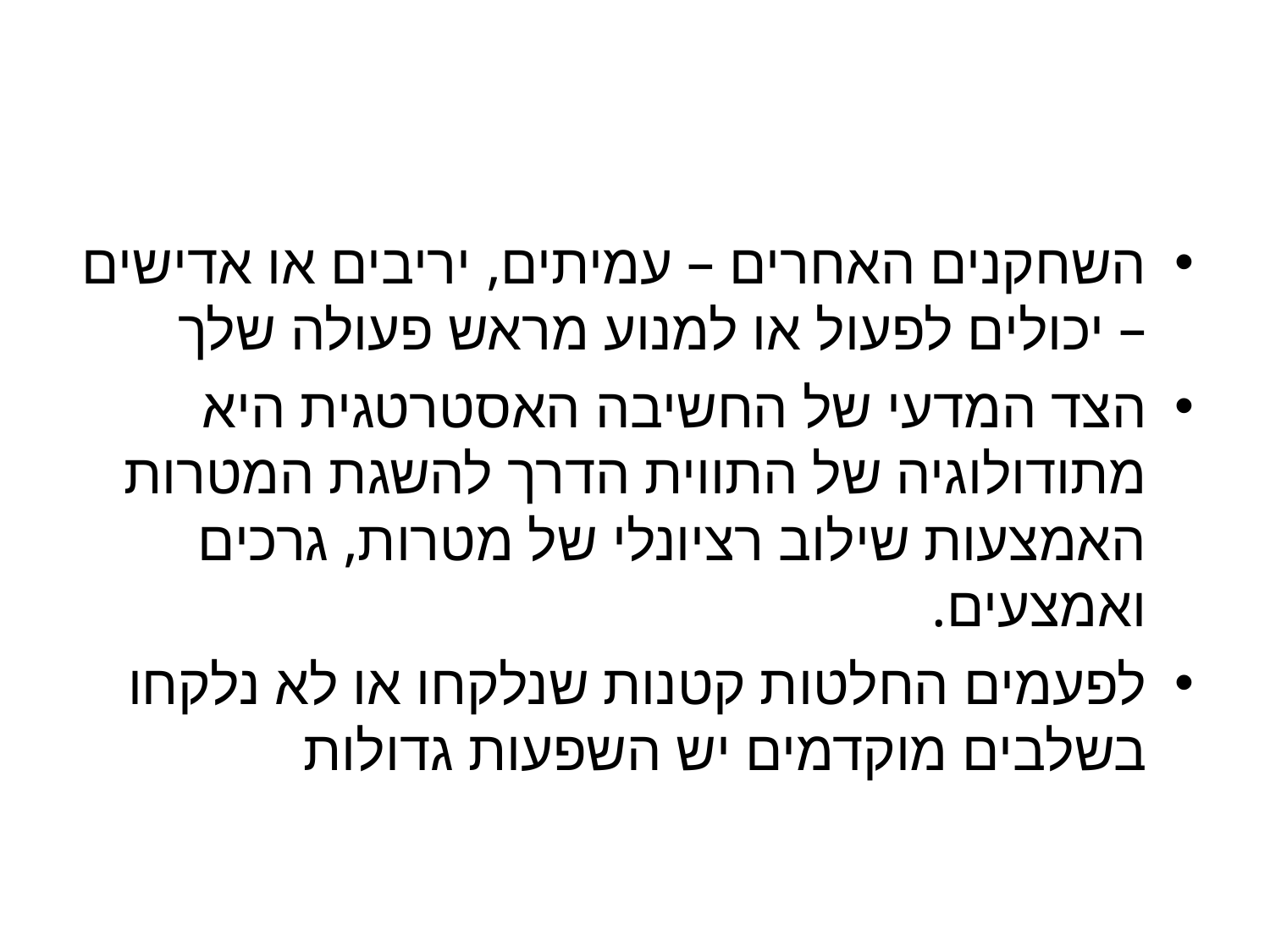

#
השחקנים האחרים – עמיתים, יריבים או אדישים – יכולים לפעול או למנוע מראש פעולה שלך
הצד המדעי של החשיבה האסטרטגית היא מתודולוגיה של התווית הדרך להשגת המטרות האמצעות שילוב רציונלי של מטרות, גרכים ואמצעים.
לפעמים החלטות קטנות שנלקחו או לא נלקחו בשלבים מוקדמים יש השפעות גדולות